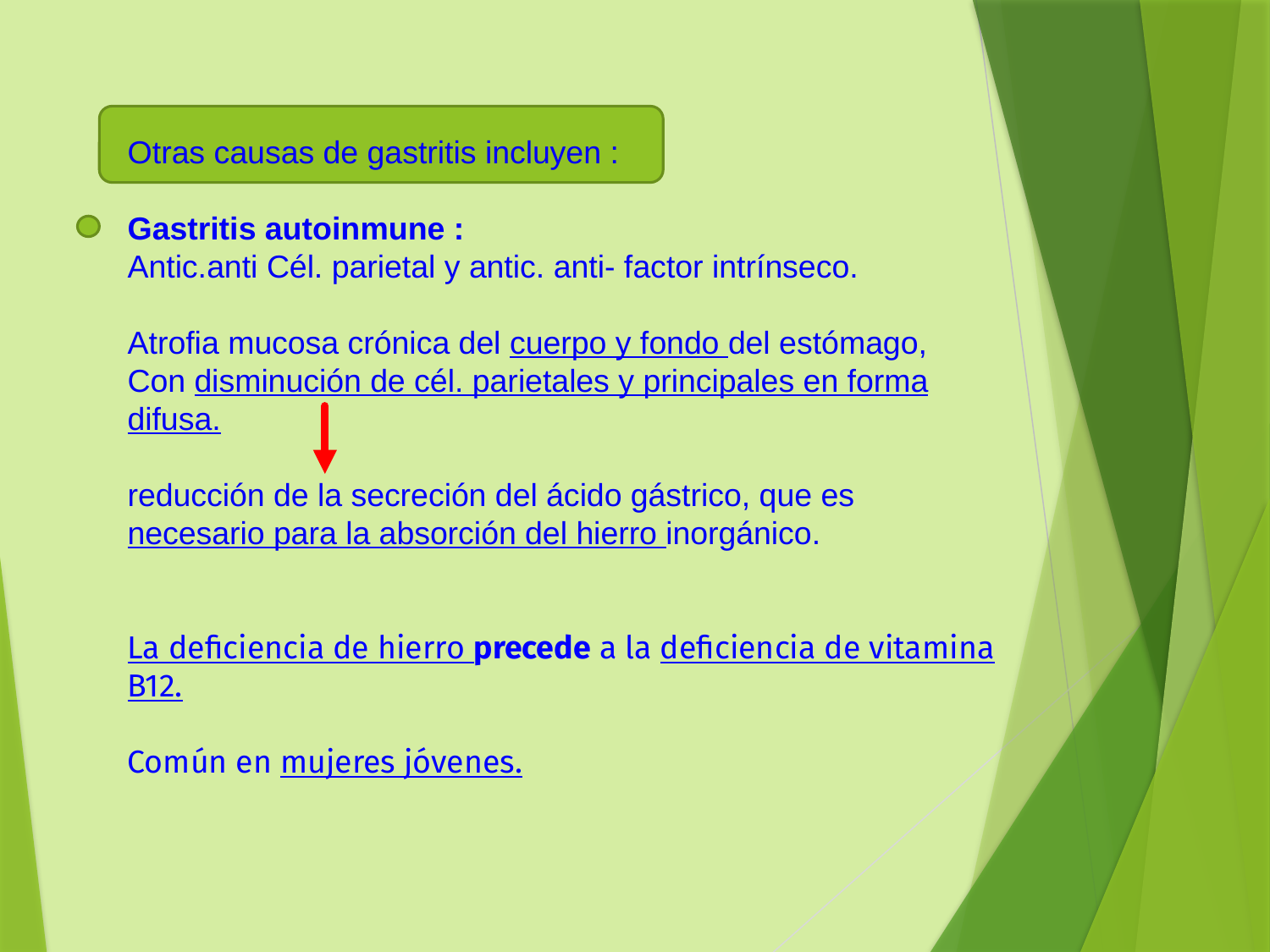

Otras causas de gastritis incluyen :

Gastritis autoinmune :
Antic.anti Cél. parietal y antic. anti- factor intrínseco.

Atrofia mucosa crónica del cuerpo y fondo del estómago,
Con disminución de cél. parietales y principales en forma difusa.

reducción de la secreción del ácido gástrico, que es necesario para la absorción del hierro inorgánico.

La deficiencia de hierro precede a la deficiencia de vitamina B12.

Común en mujeres jóvenes.